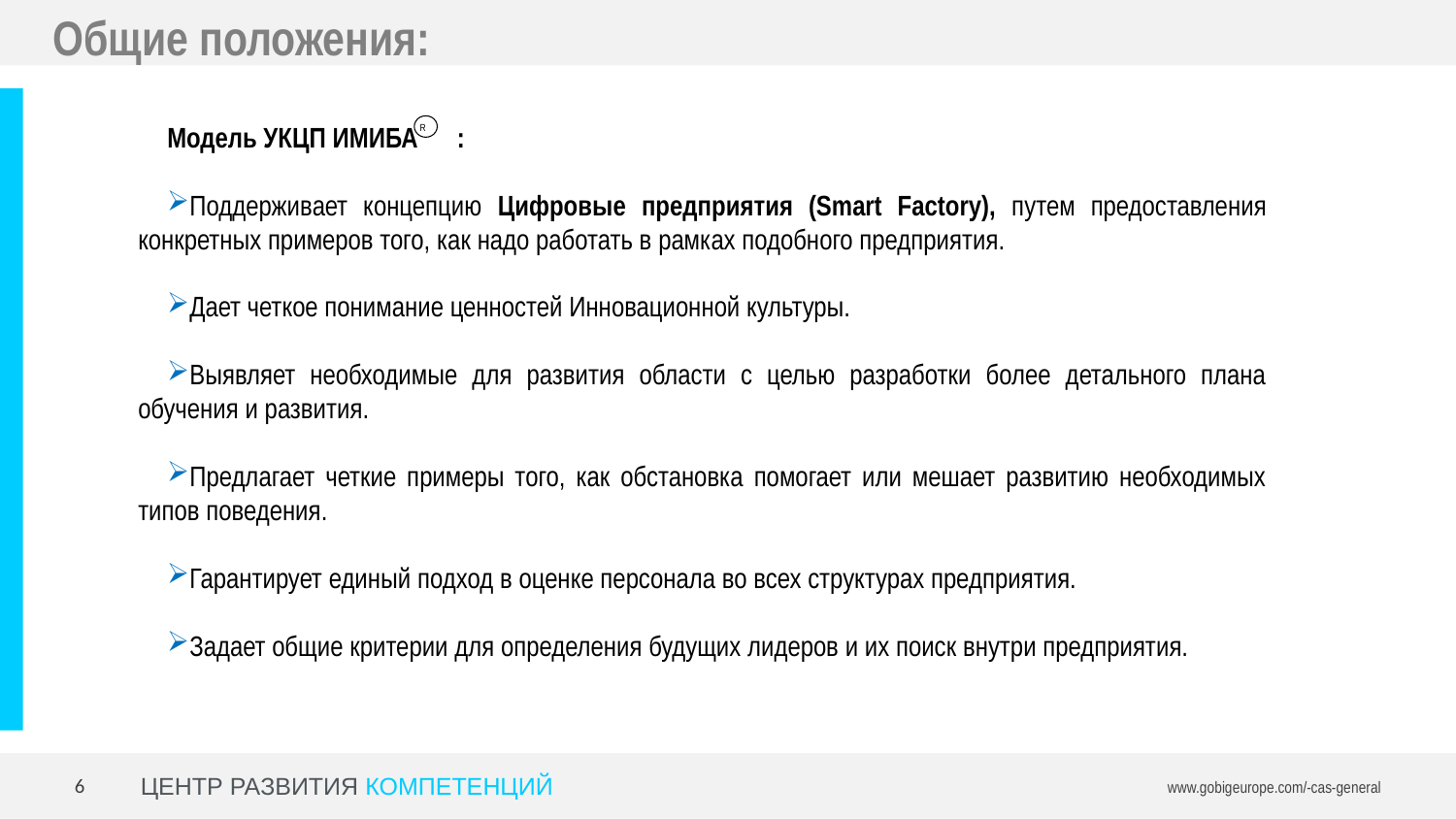

Общие положения:
Модель УКЦП ИМИБА      :

Поддерживает концепцию Цифровые предприятия (Smart Factory), путем предоставления конкретных примеров того, как надо работать в рамках подобного предприятия.

Дает четкое понимание ценностей Инновационной культуры.

Выявляет необходимые для развития области с целью разработки более детального плана обучения и развития.

Предлагает четкие примеры того, как обстановка помогает или мешает развитию необходимых типов поведения.

Гарантирует единый подход в оценке персонала во всех структурах предприятия.

Задает общие критерии для определения будущих лидеров и их поиск внутри предприятия.

R

6